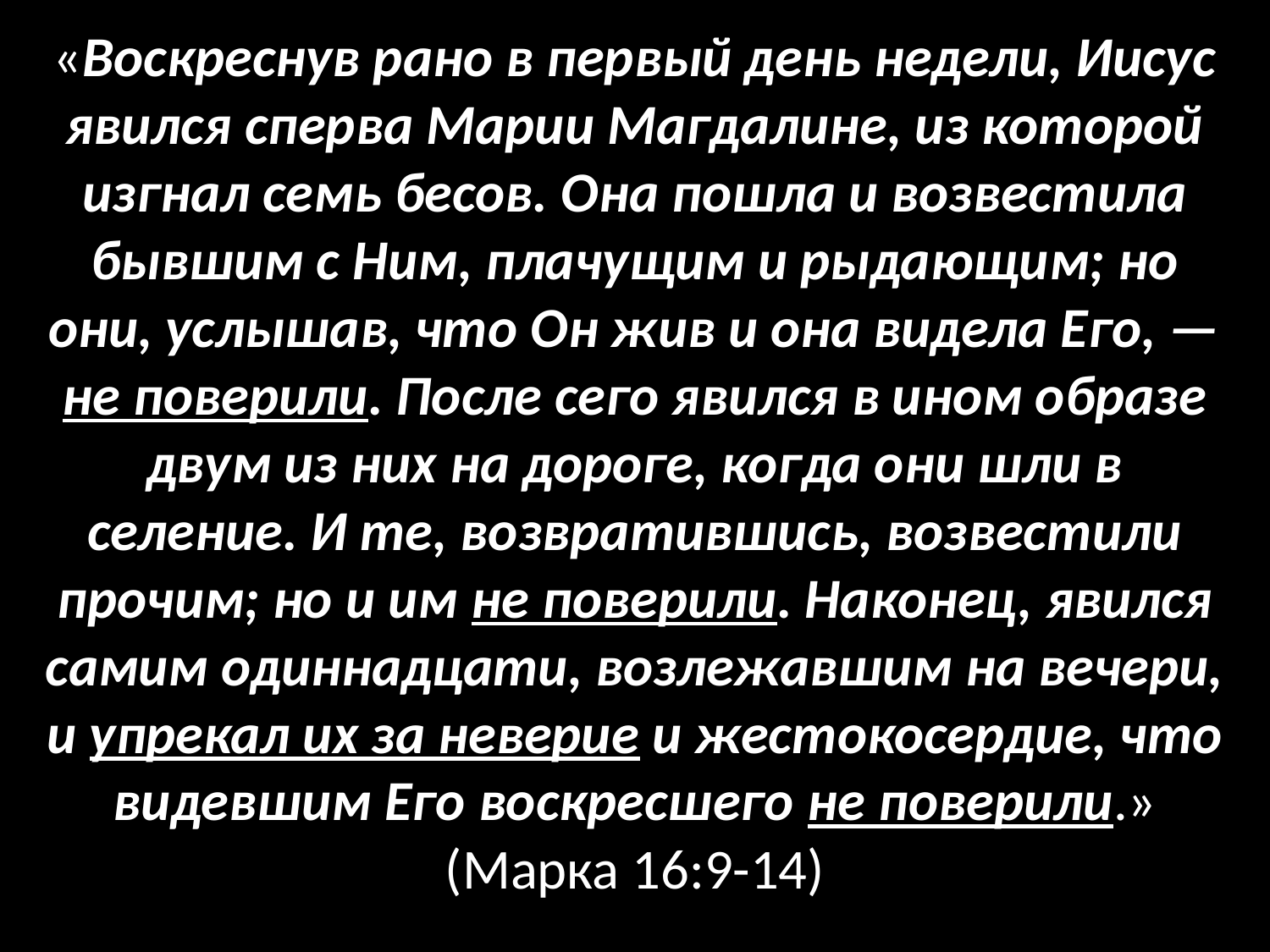

«Воскреснув рано в первый день недели, Иисус явился сперва Марии Магдалине, из которой изгнал семь бесов. Она пошла и возвестила бывшим с Ним, плачущим и рыдающим; но они, услышав, что Он жив и она видела Его, — не поверили. После сего явился в ином образе двум из них на дороге, когда они шли в селение. И те, возвратившись, возвестили прочим; но и им не поверили. Наконец, явился самим одиннадцати, возлежавшим на вечери, и упрекал их за неверие и жестокосердие, что видевшим Его воскресшего не поверили.» (Марка 16:9-14)